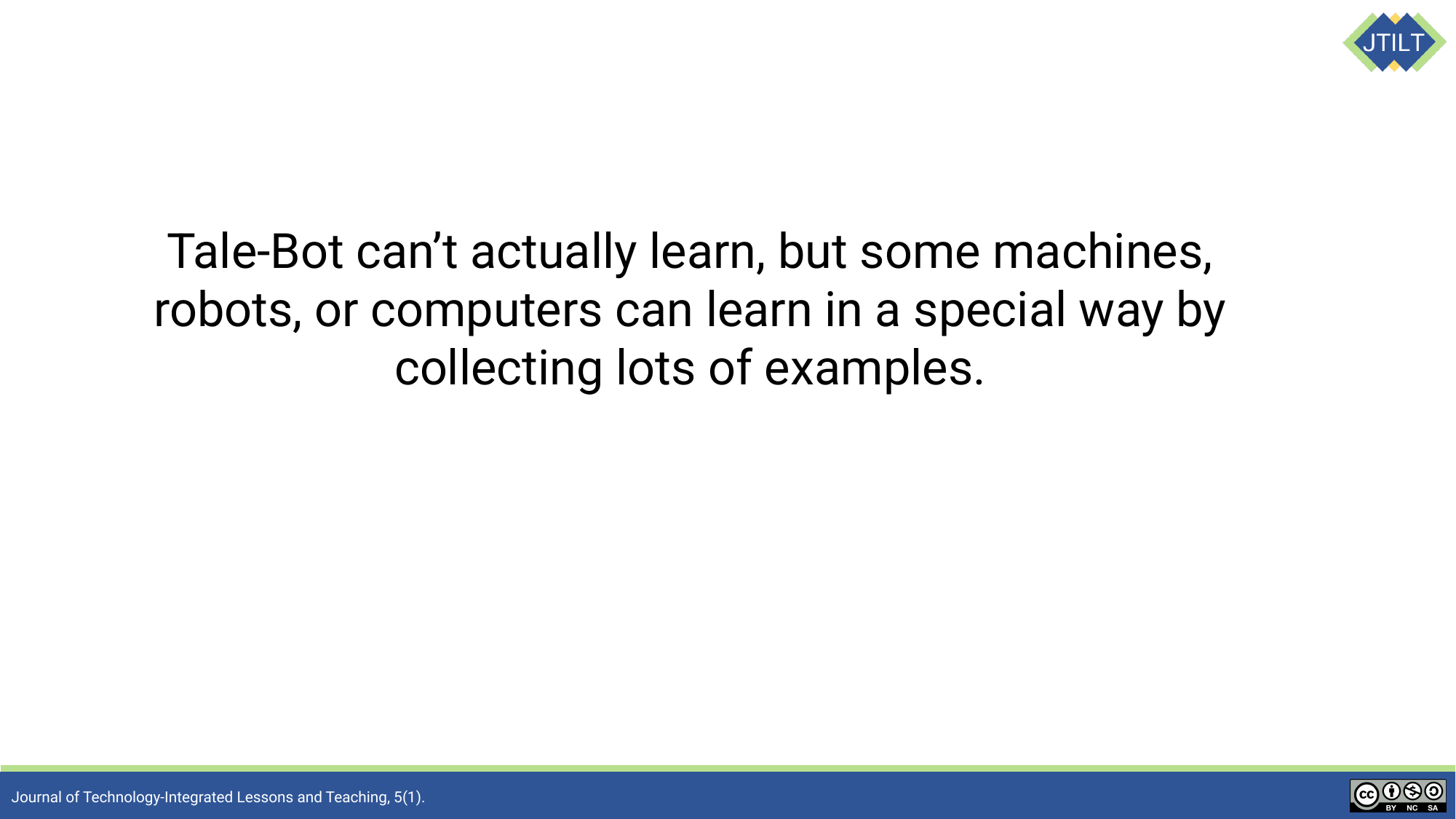

Tale-Bot can’t actually learn, but some machines, robots, or computers can learn in a special way by collecting lots of examples.